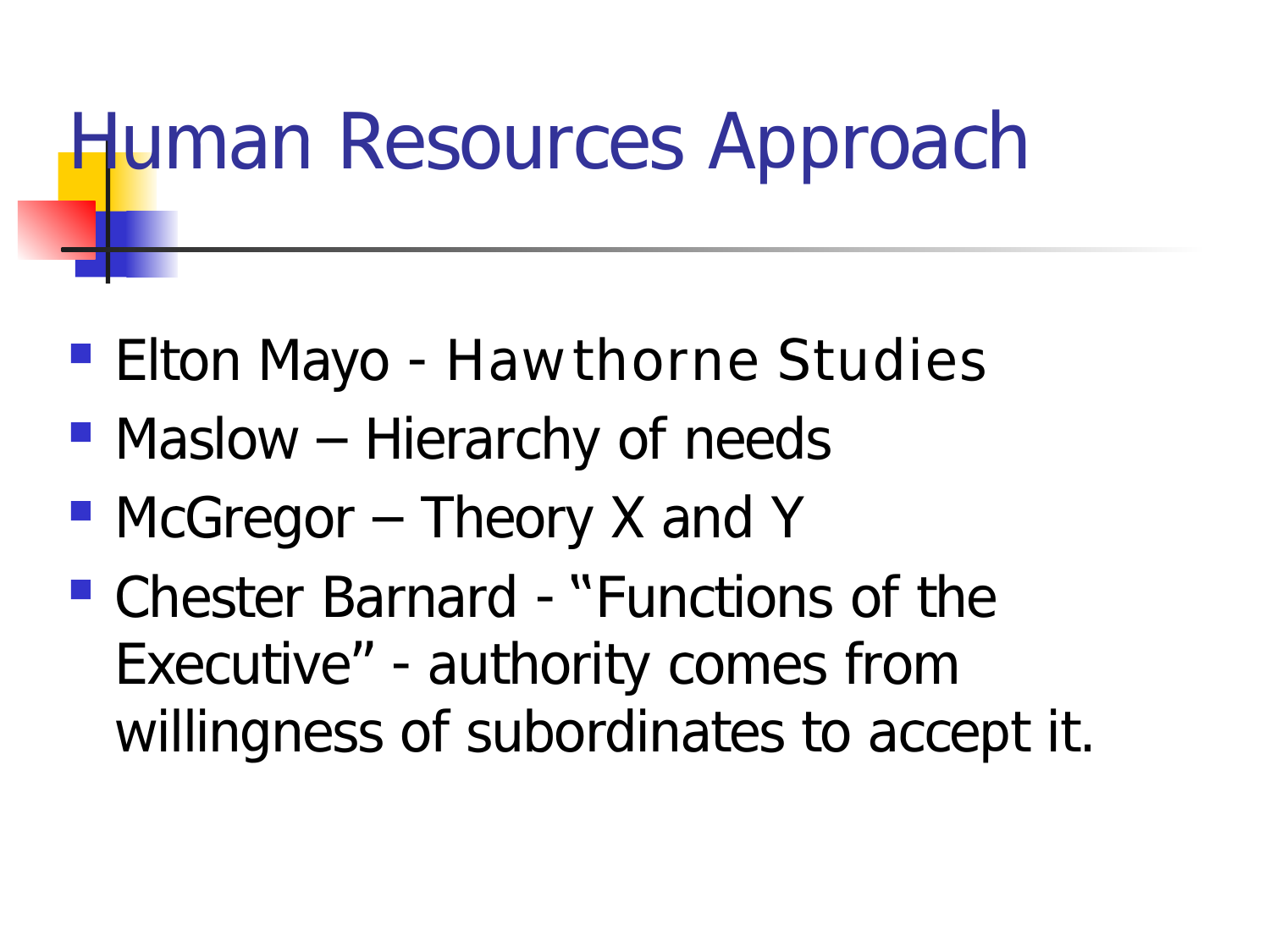

# Human Resources Approach
Elton Mayo - Hawthorne Studies
Maslow – Hierarchy of needs
McGregor – Theory X and Y
Chester Barnard - “Functions of the Executive” - authority comes from willingness of subordinates to accept it.